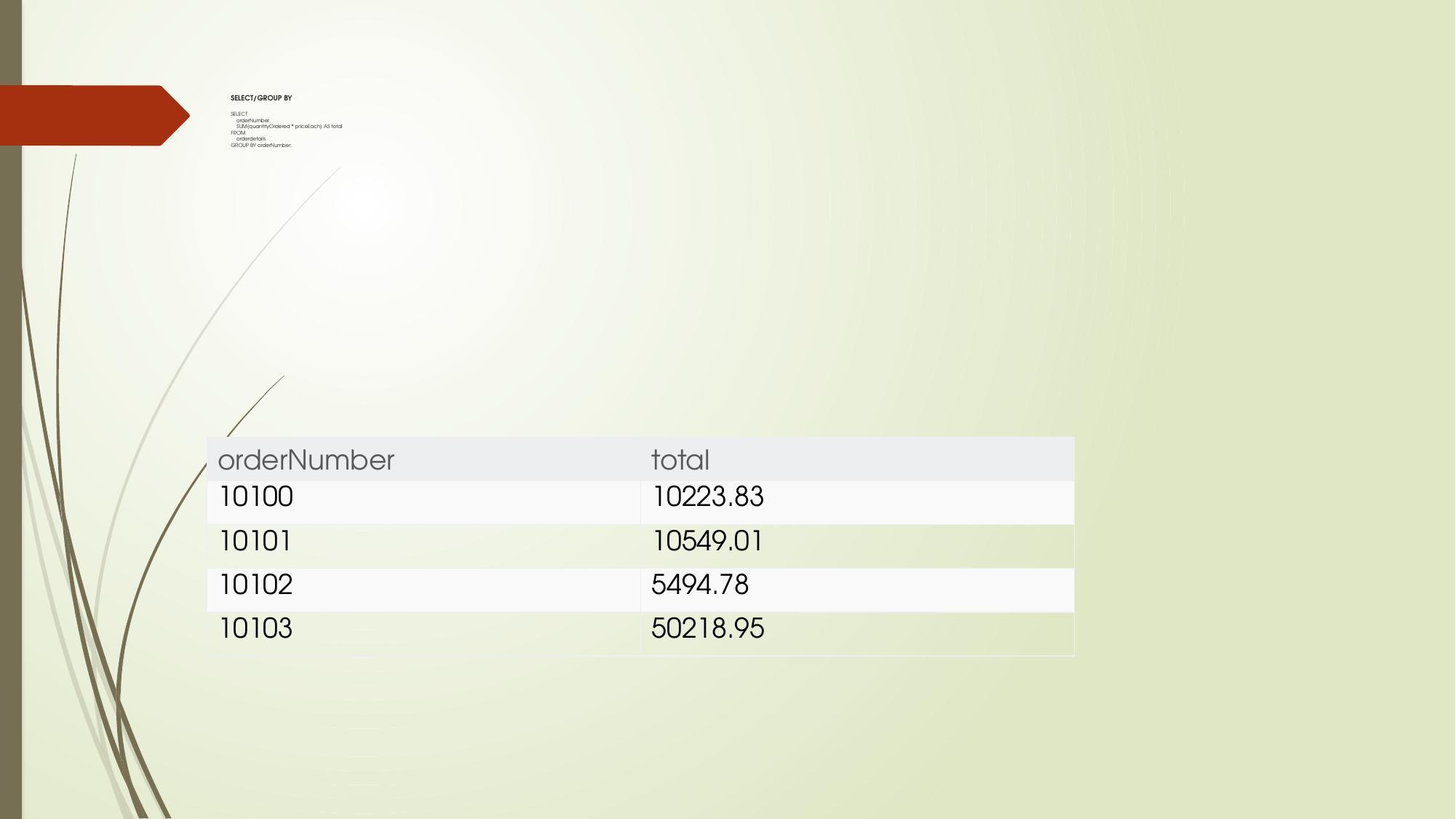

# SELECT/GROUP BY SELECT orderNumber, SUM(quantityOrdered * priceEach) AS total FROM orderdetails GROUP BY orderNumber;

| orderNumber | total |
| --- | --- |
| 10100 | 10223.83 |
| 10101 | 10549.01 |
| 10102 | 5494.78 |
| 10103 | 50218.95 |